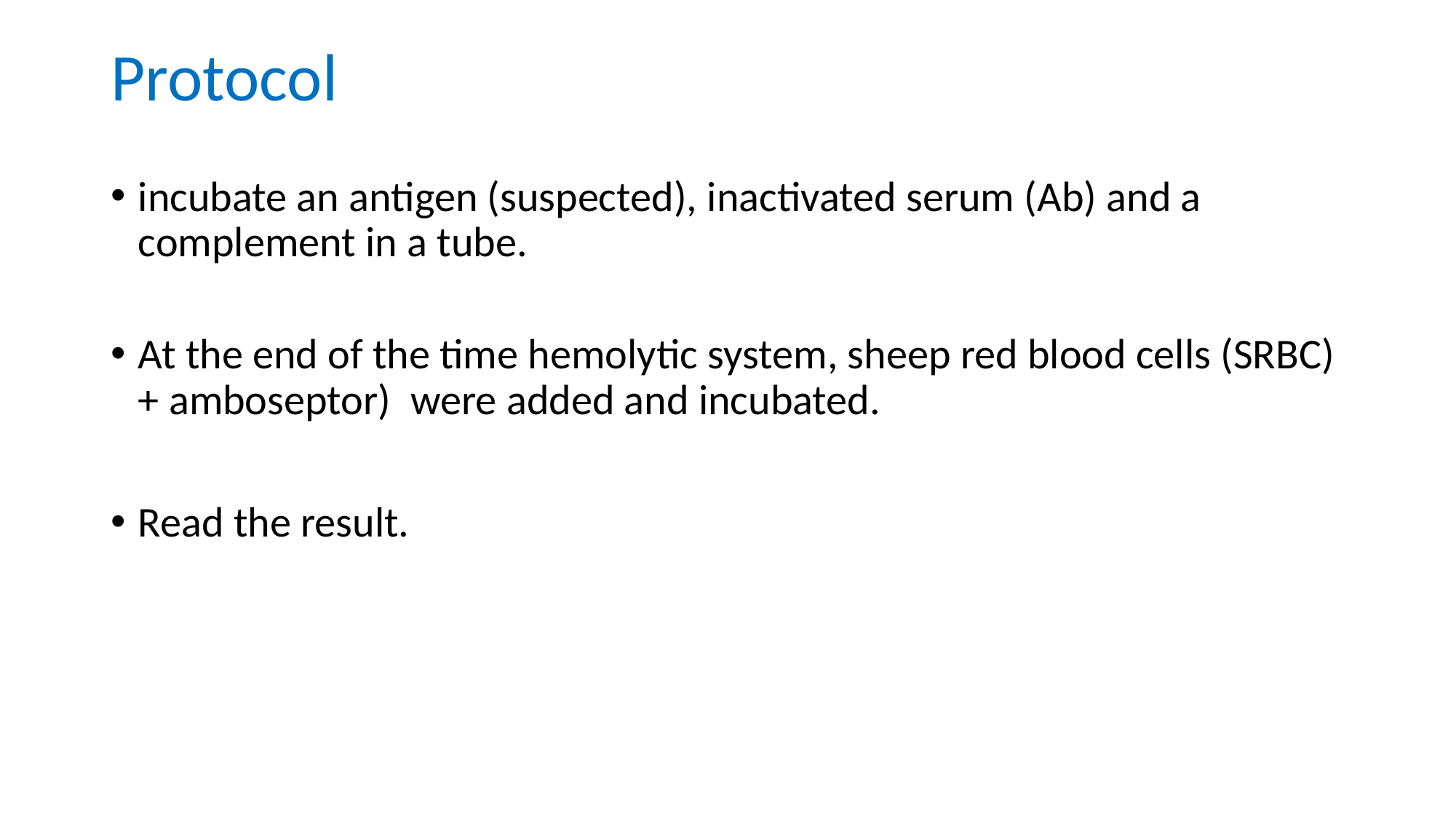

# Protocol
incubate an antigen (suspected), inactivated serum (Ab) and a complement in a tube.
At the end of the time hemolytic system, sheep red blood cells (SRBC) + amboseptor)  were added and incubated.

Read the result.